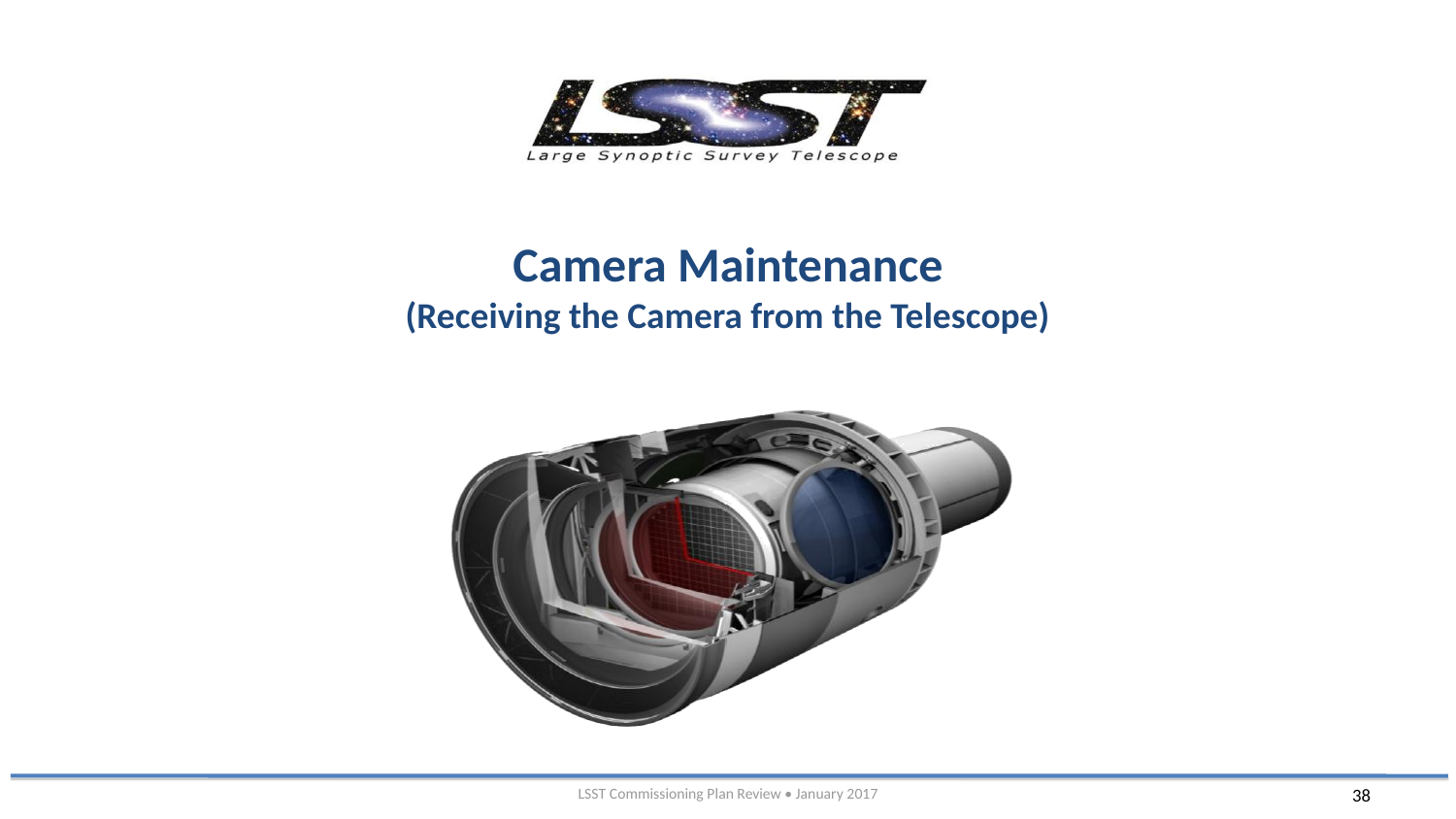

# Camera Maintenance (Receiving the Camera from the Telescope)